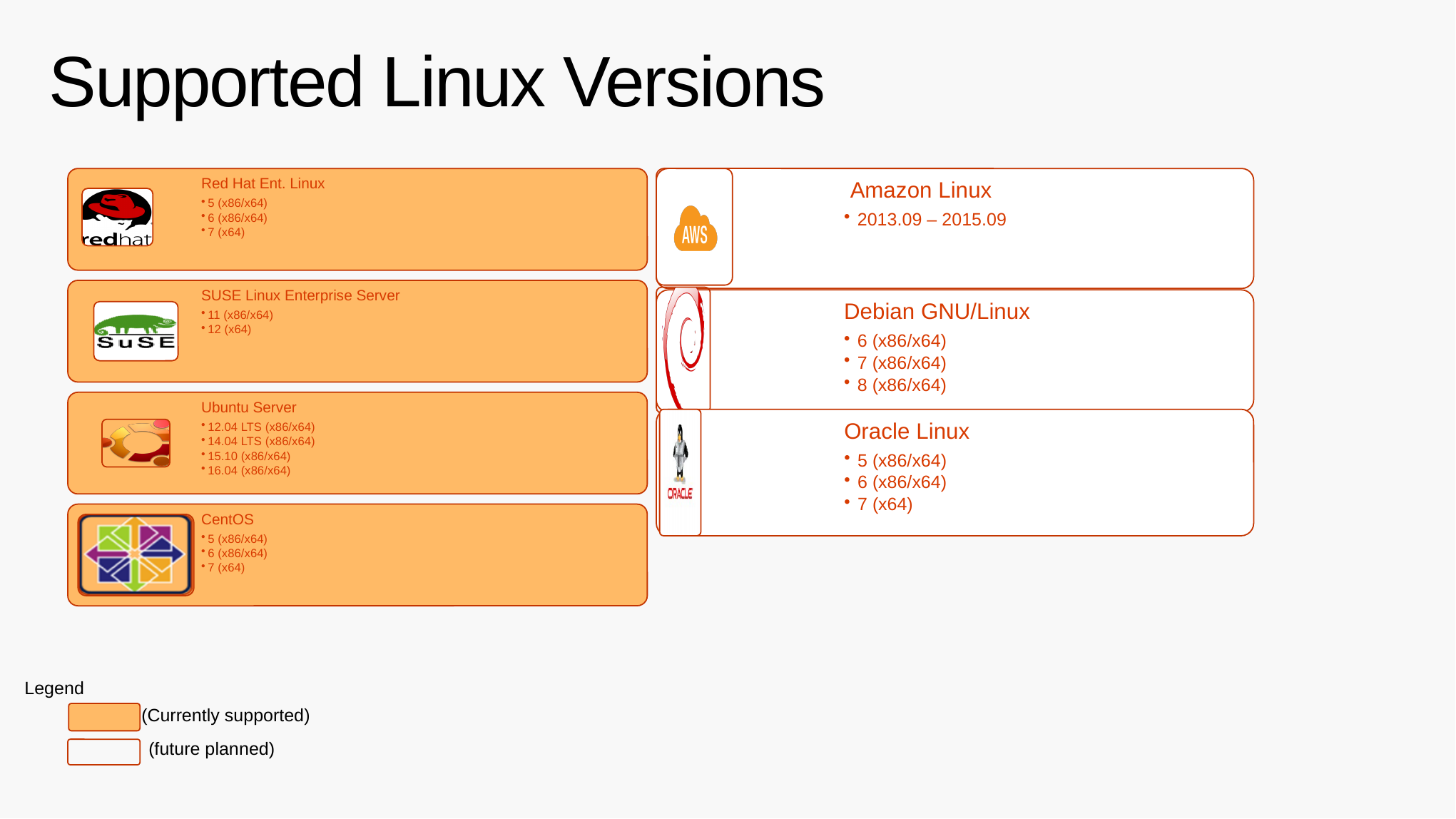

# Supported Linux Versions
Red Hat Ent. Linux
5 (x86/x64)
6 (x86/x64)
7 (x64)
SUSE Linux Enterprise Server
11 (x86/x64)
12 (x64)
Ubuntu Server
12.04 LTS (x86/x64)
14.04 LTS (x86/x64)
15.10 (x86/x64)
16.04 (x86/x64)
CentOS
5 (x86/x64)
6 (x86/x64)
7 (x64)
 Amazon Linux
2013.09 – 2015.09
Debian GNU/Linux
6 (x86/x64)
7 (x86/x64)
8 (x86/x64)
Oracle Linux
5 (x86/x64)
6 (x86/x64)
7 (x64)
Legend
(Currently supported)

(future planned)